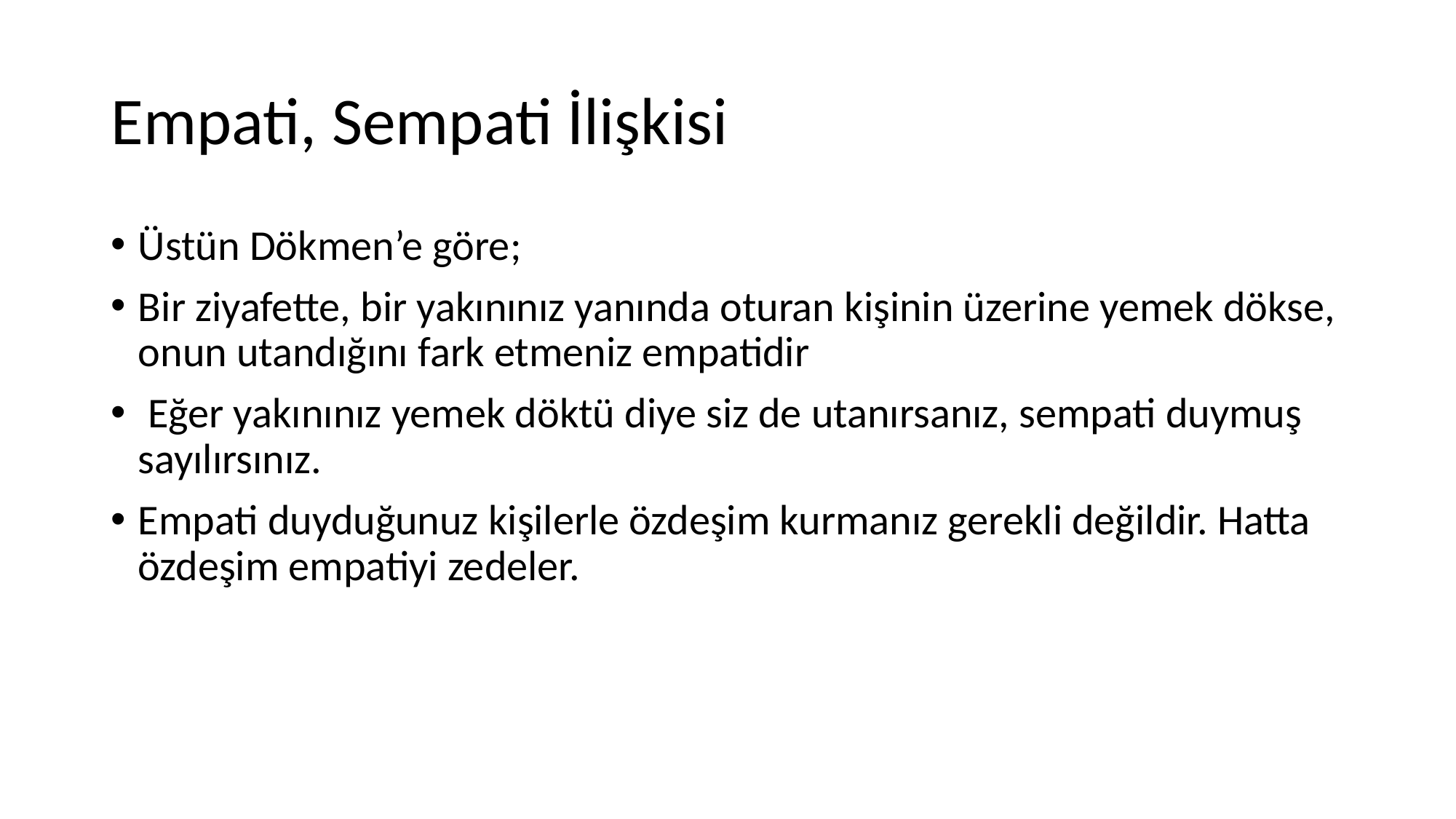

# Empati, Sempati İlişkisi
Üstün Dökmen’e göre;
Bir ziyafette, bir yakınınız yanında oturan kişinin üzerine yemek dökse, onun utandığını fark etmeniz empatidir
 Eğer yakınınız yemek döktü diye siz de utanırsanız, sempati duymuş sayılırsınız.
Empati duyduğunuz kişilerle özdeşim kurmanız gerekli değildir. Hatta özdeşim empatiyi zedeler.